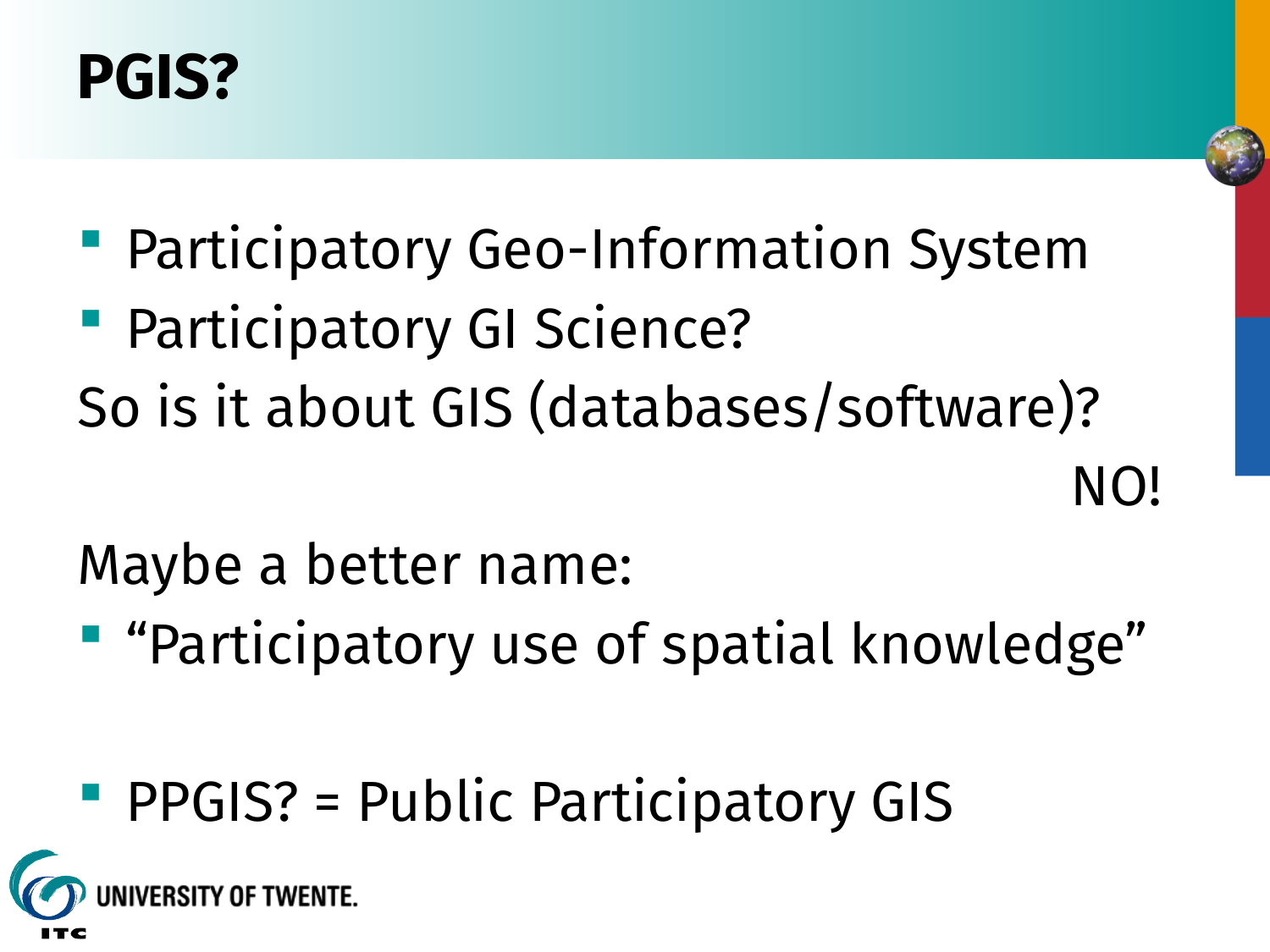

# PGIS?
Participatory Geo-Information System
Participatory GI Science?
So is it about GIS (databases/software)?
NO!
Maybe a better name:
“Participatory use of spatial knowledge”

PPGIS? = Public Participatory GIS